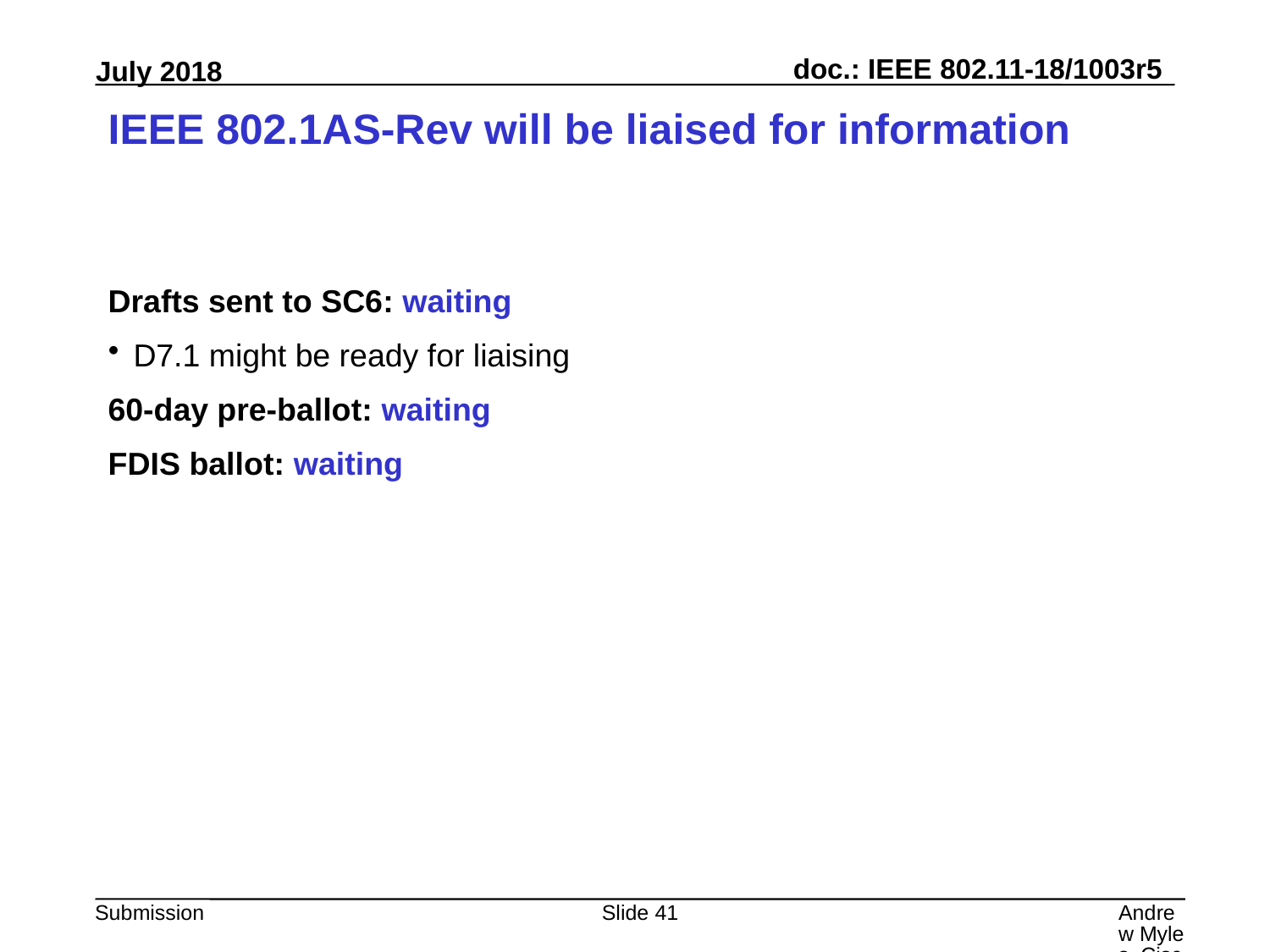

# IEEE 802.1AS-Rev will be liaised for information
Drafts sent to SC6: waiting
D7.1 might be ready for liaising
60-day pre-ballot: waiting
FDIS ballot: waiting
Slide 41
Andrew Myles, Cisco